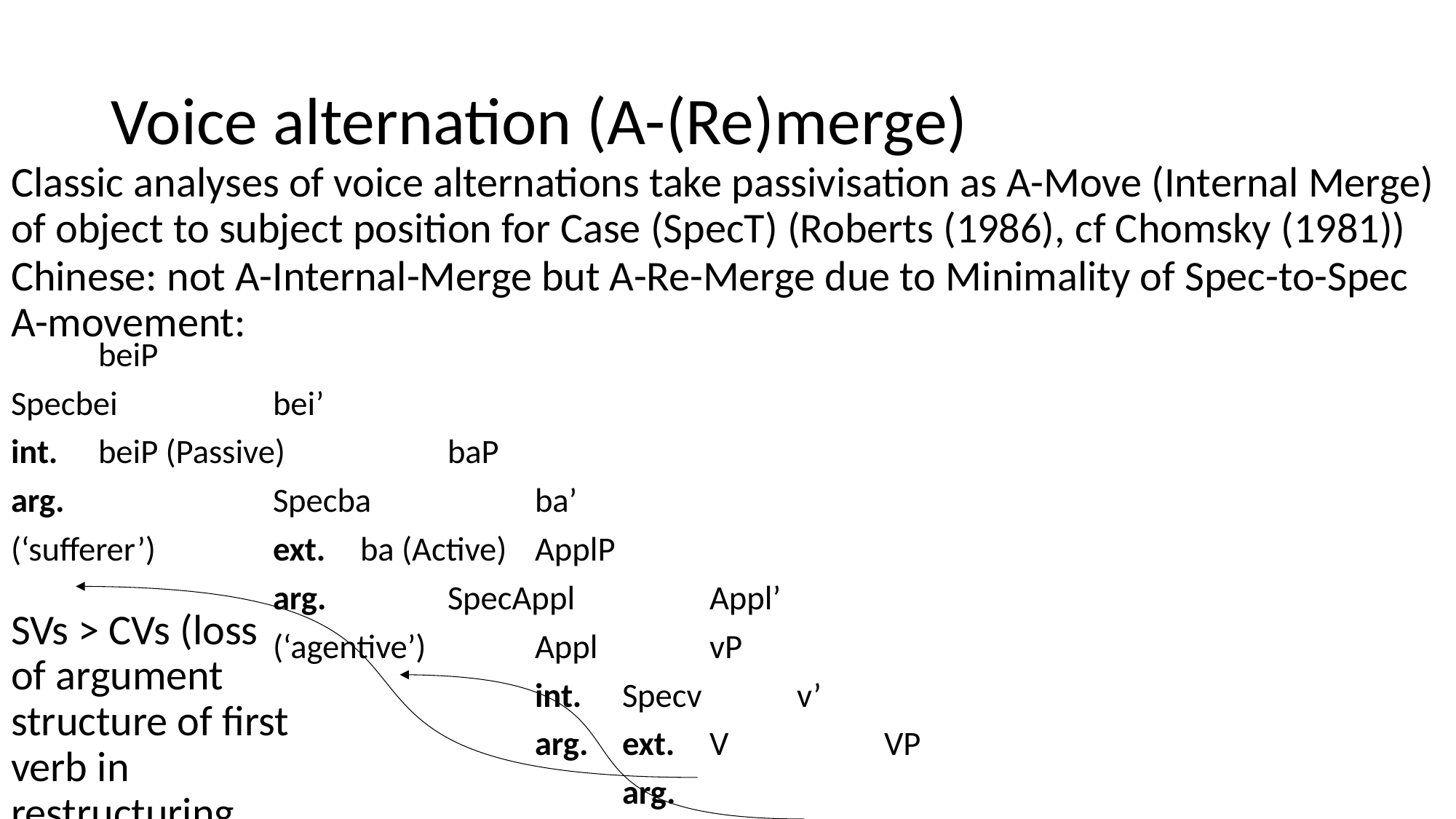

# Voice alternation (A-(Re)merge)
Classic analyses of voice alternations take passivisation as A-Move (Internal Merge) of object to subject position for Case (SpecT) (Roberts (1986), cf Chomsky (1981))
Chinese: not A-Internal-Merge but A-Re-Merge due to Minimality of Spec-to-Spec A-movement:
	beiP
Specbei		bei’
int.	beiP (Passive)		baP
arg.			Specba		ba’
(‘sufferer’)		ext.	ba (Active)	ApplP
			arg.		SpecAppl		Appl’
			(‘agentive’)		Appl		vP
						int.	Specv		v’
						arg.	ext.	V		VP
							arg.
SVs > CVs (loss of argument structure of first verb in restructuring (Tse (2013))